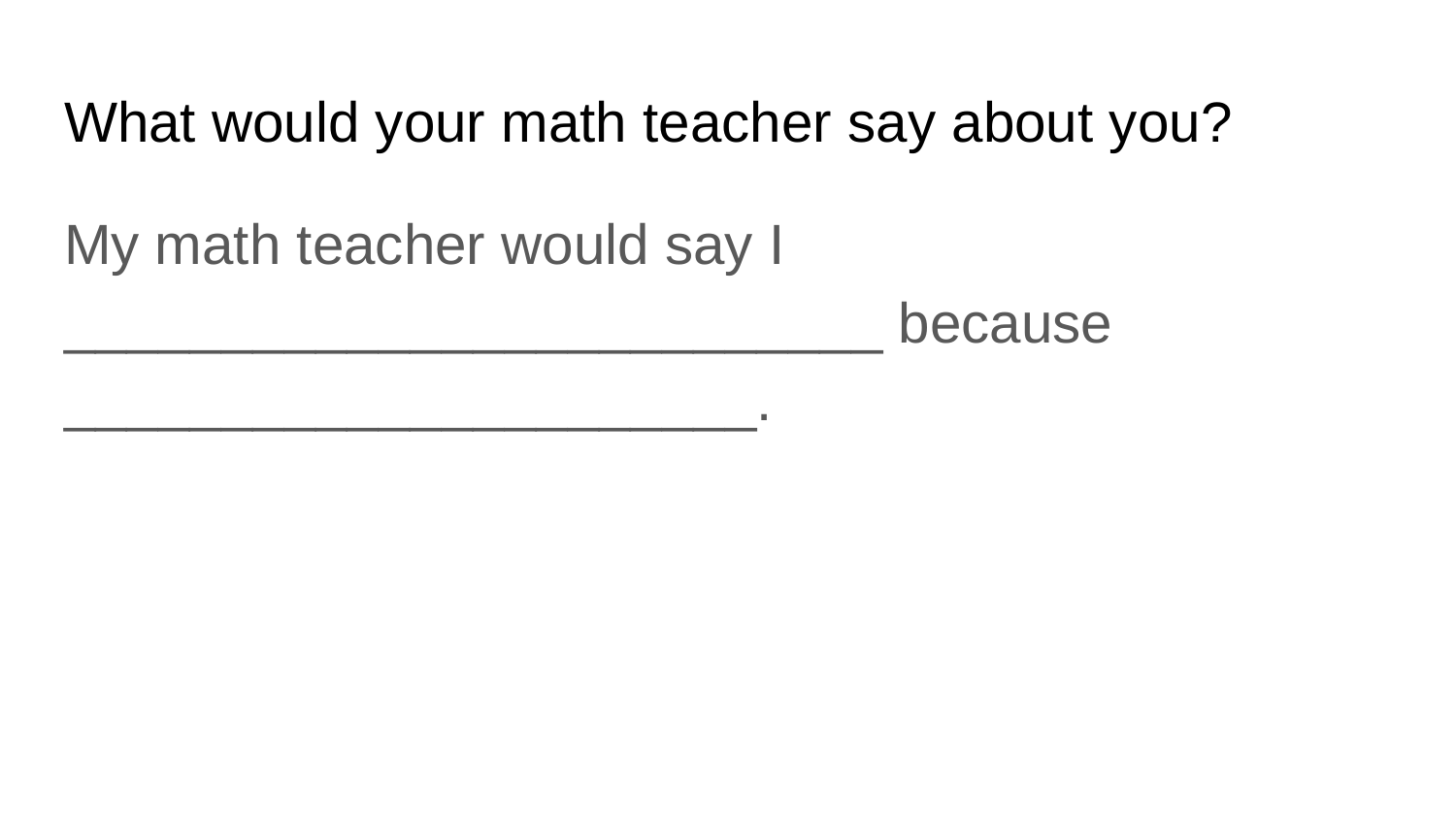

# What would your math teacher say about you?
My math teacher would say I __________________________ because ______________________.